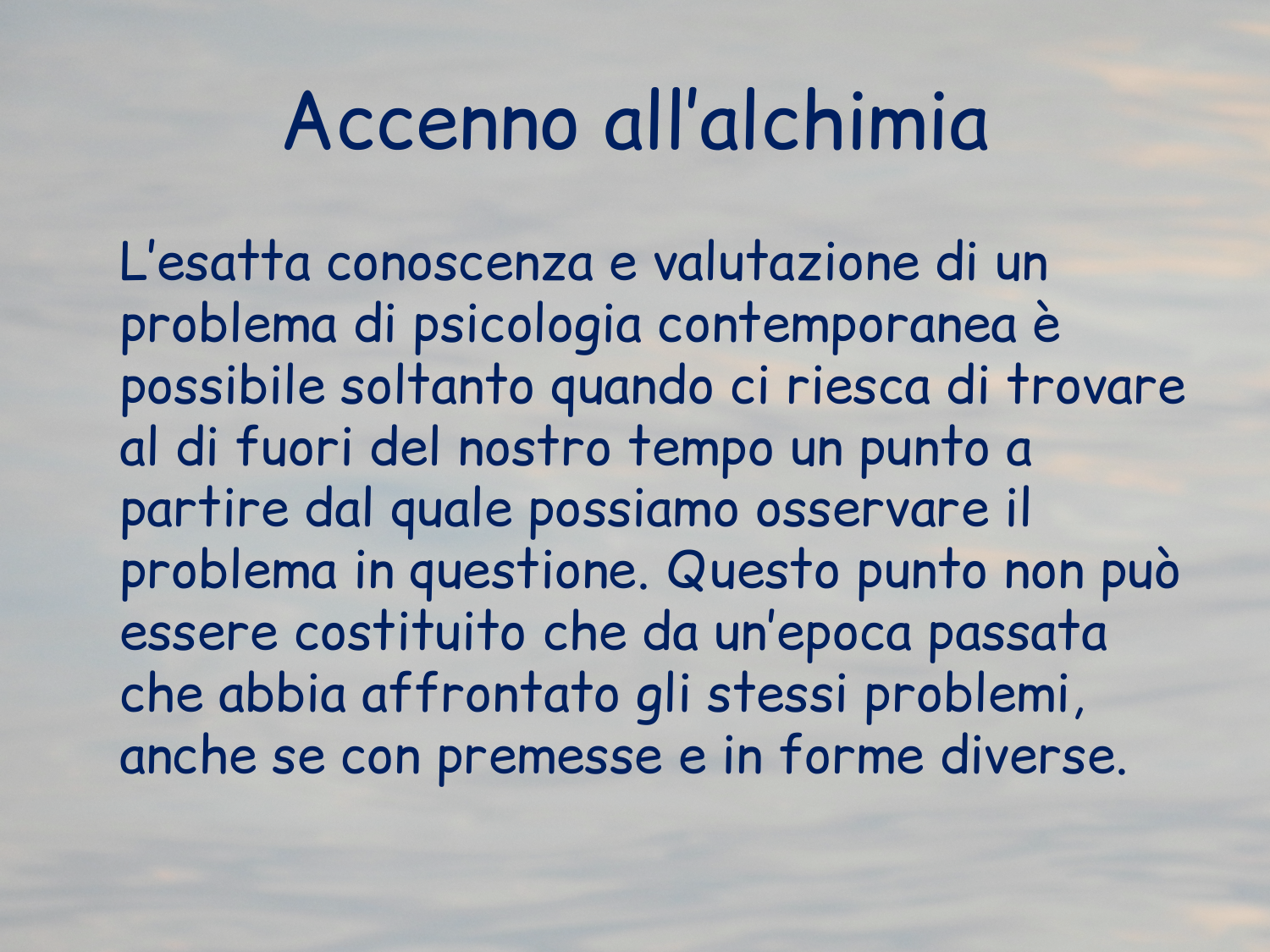

# Accenno all’alchimia
	L’esatta conoscenza e valutazione di un problema di psicologia contemporanea è possibile soltanto quando ci riesca di trovare al di fuori del nostro tempo un punto a partire dal quale possiamo osservare il problema in questione. Questo punto non può essere costituito che da un’epoca passata che abbia affrontato gli stessi problemi, anche se con premesse e in forme diverse.